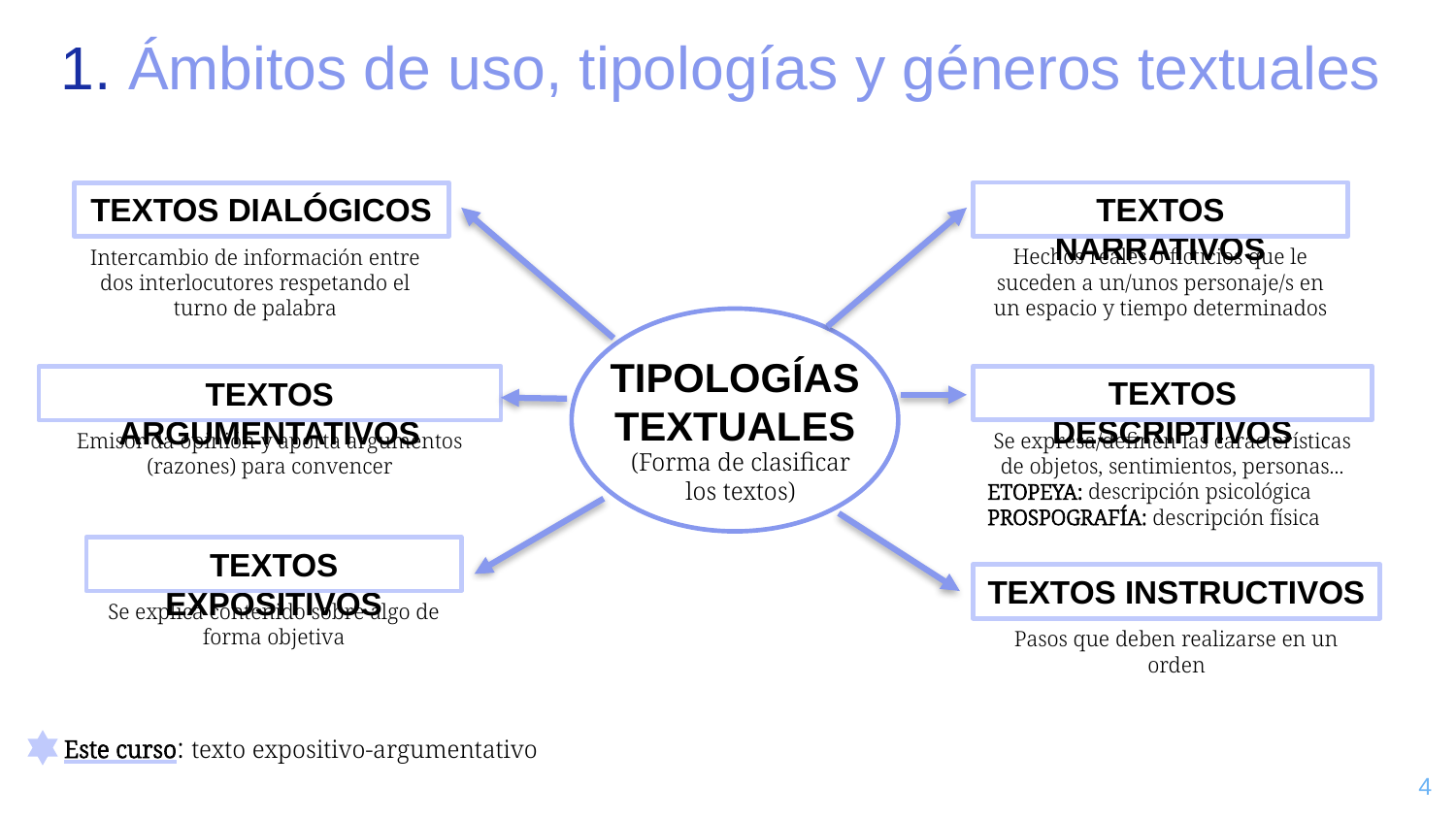

1. Ámbitos de uso, tipologías y géneros textuales
TEXTOS NARRATIVOS

TEXTOS DIALÓGICOS

Hechos reales o ficticios que le suceden a un/unos personaje/s en un espacio y tiempo determinados
Intercambio de información entre dos interlocutores respetando el turno de palabra

TIPOLOGÍAS TEXTUALES
TEXTOS DESCRIPTIVOS

TEXTOS ARGUMENTATIVOS

Se expresa/definen las características de objetos, sentimientos, personas...
ETOPEYA: descripción psicológica
PROSPOGRAFÍA: descripción física
Emisor da opinión y aporta argumentos (razones) para convencer
(Forma de clasificar los textos)
TEXTOS EXPOSITIVOS

TEXTOS INSTRUCTIVOS

Se explica contenido sobre algo de forma objetiva
Pasos que deben realizarse en un orden
Este curso: texto expositivo-argumentativo

4